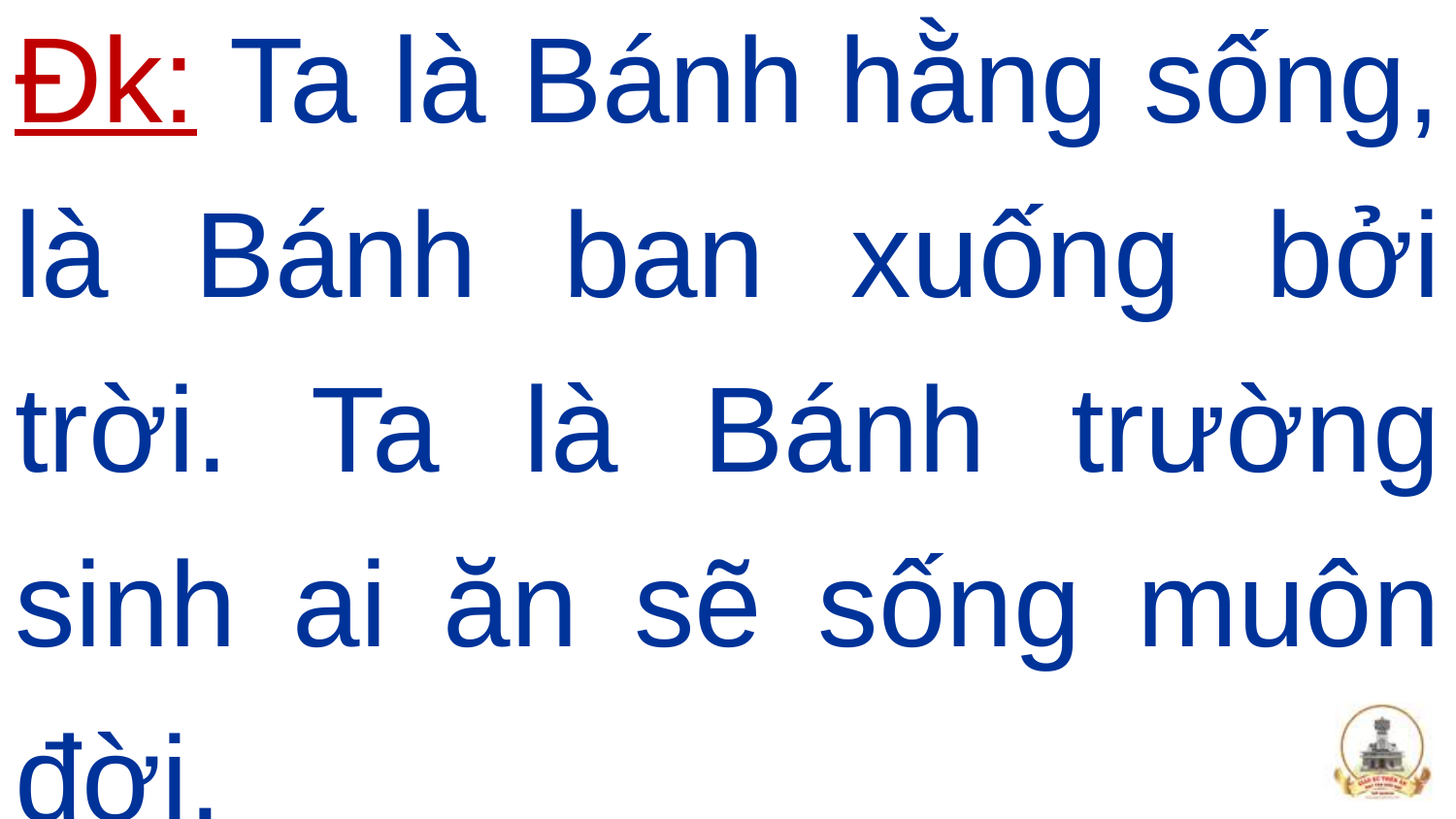

Đk: Ta là Bánh hằng sống, là Bánh ban xuống bởi trời. Ta là Bánh trường sinh ai ăn sẽ sống muôn đời.